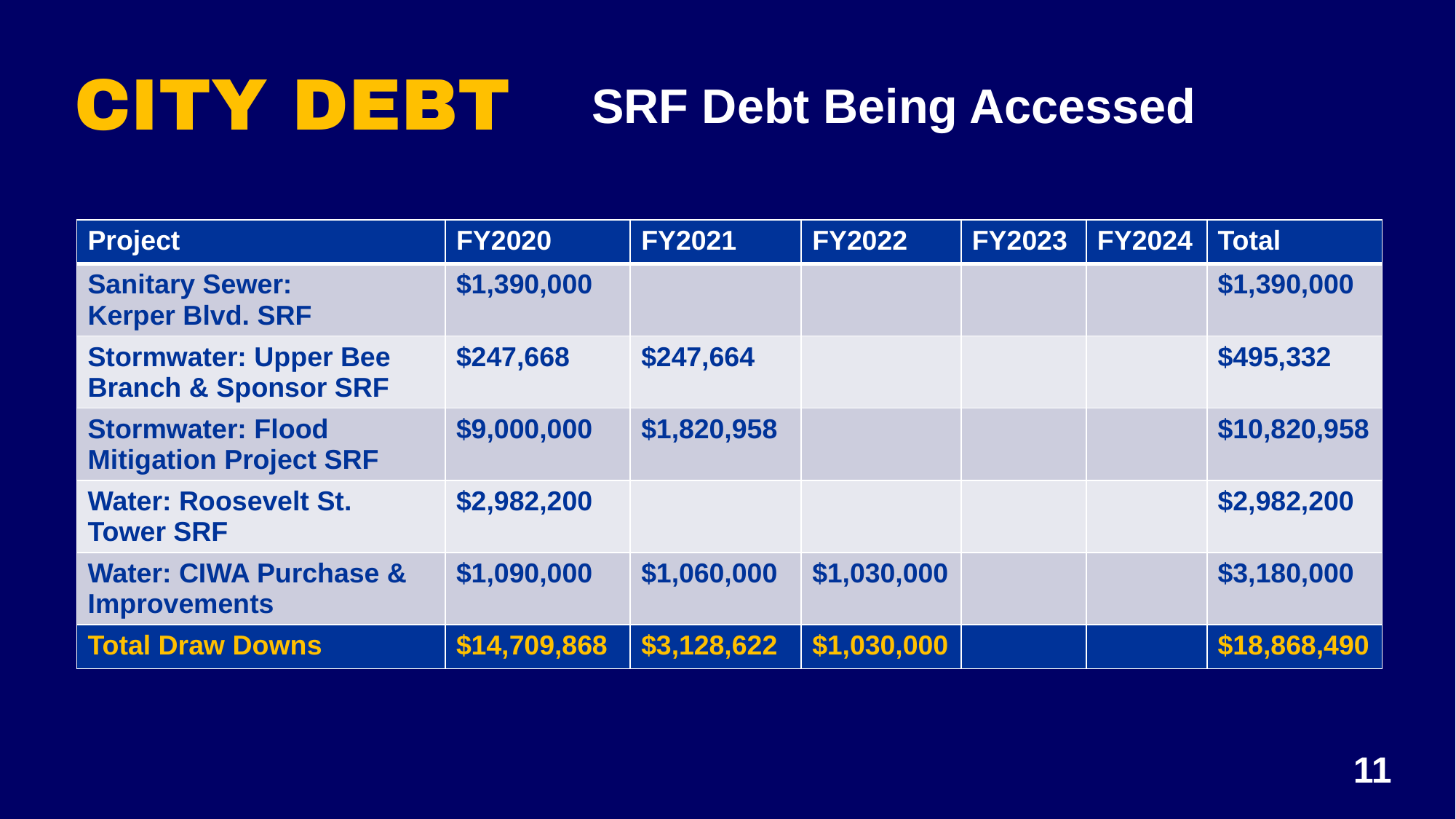

CITY DEBT
SRF Debt Being Accessed
| Project | FY2020 | FY2021 | FY2022 | FY2023 | FY2024 | Total |
| --- | --- | --- | --- | --- | --- | --- |
| Sanitary Sewer:  Kerper Blvd. SRF | $1,390,000 |  |  |  |  | $1,390,000 |
| Stormwater: Upper Bee Branch & Sponsor SRF | $247,668 | $247,664 |  |  |  | $495,332 |
| Stormwater: Flood Mitigation Project SRF | $9,000,000 | $1,820,958 |  |  |  | $10,820,958 |
| Water: Roosevelt St. Tower SRF | $2,982,200 |  |  |  |  | $2,982,200 |
| Water: CIWA Purchase & Improvements | $1,090,000 | $1,060,000 | $1,030,000 |  |  | $3,180,000 |
| Total Draw Downs | $14,709,868 | $3,128,622 | $1,030,000 |  |  | $18,868,490 |